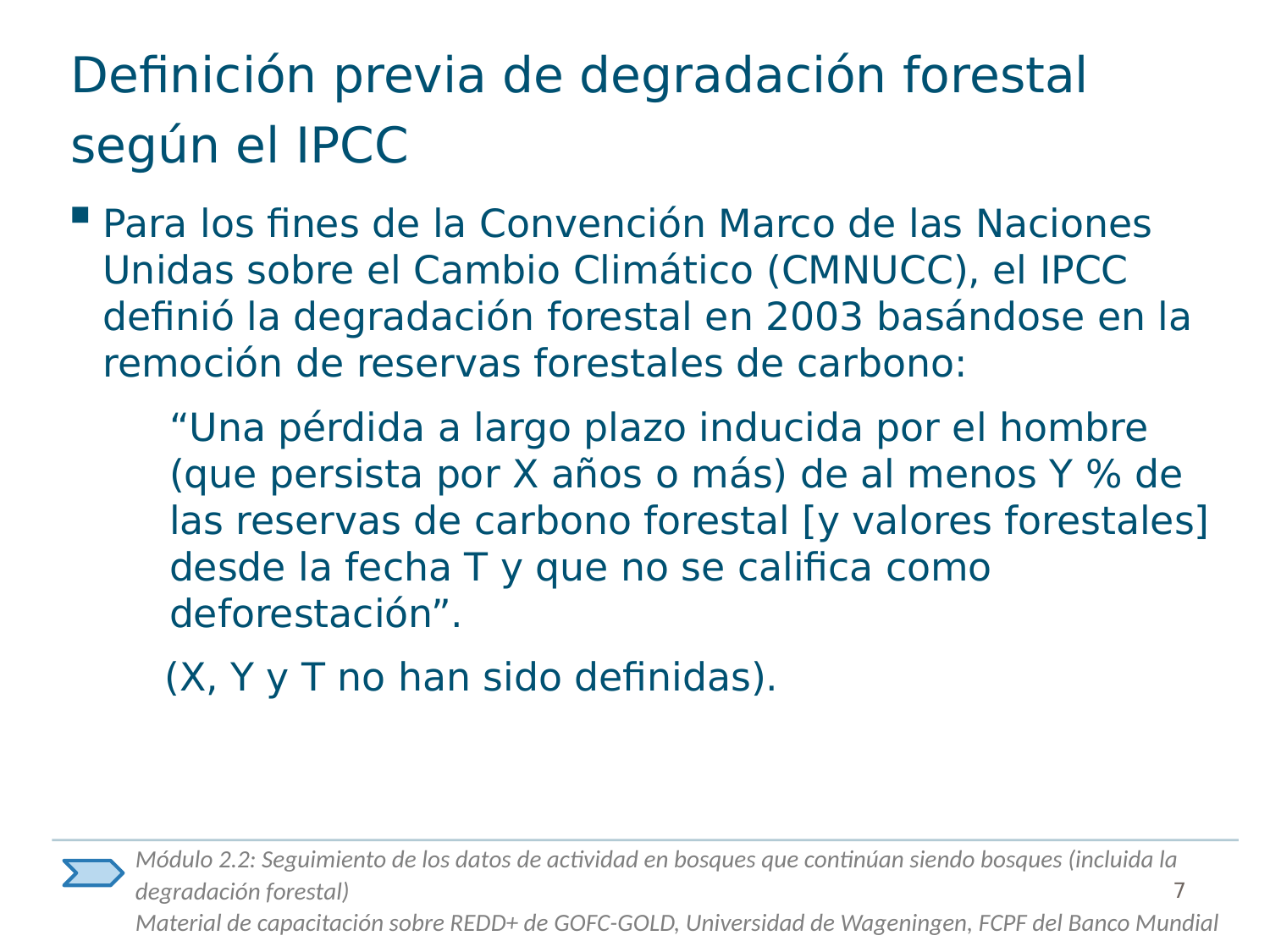

# Definición previa de degradación forestal según el IPCC
Para los fines de la Convención Marco de las Naciones Unidas sobre el Cambio Climático (CMNUCC), el IPCC definió la degradación forestal en 2003 basándose en la remoción de reservas forestales de carbono:
“Una pérdida a largo plazo inducida por el hombre (que persista por X años o más) de al menos Y % de las reservas de carbono forestal [y valores forestales] desde la fecha T y que no se califica como deforestación”.
(X, Y y T no han sido definidas).